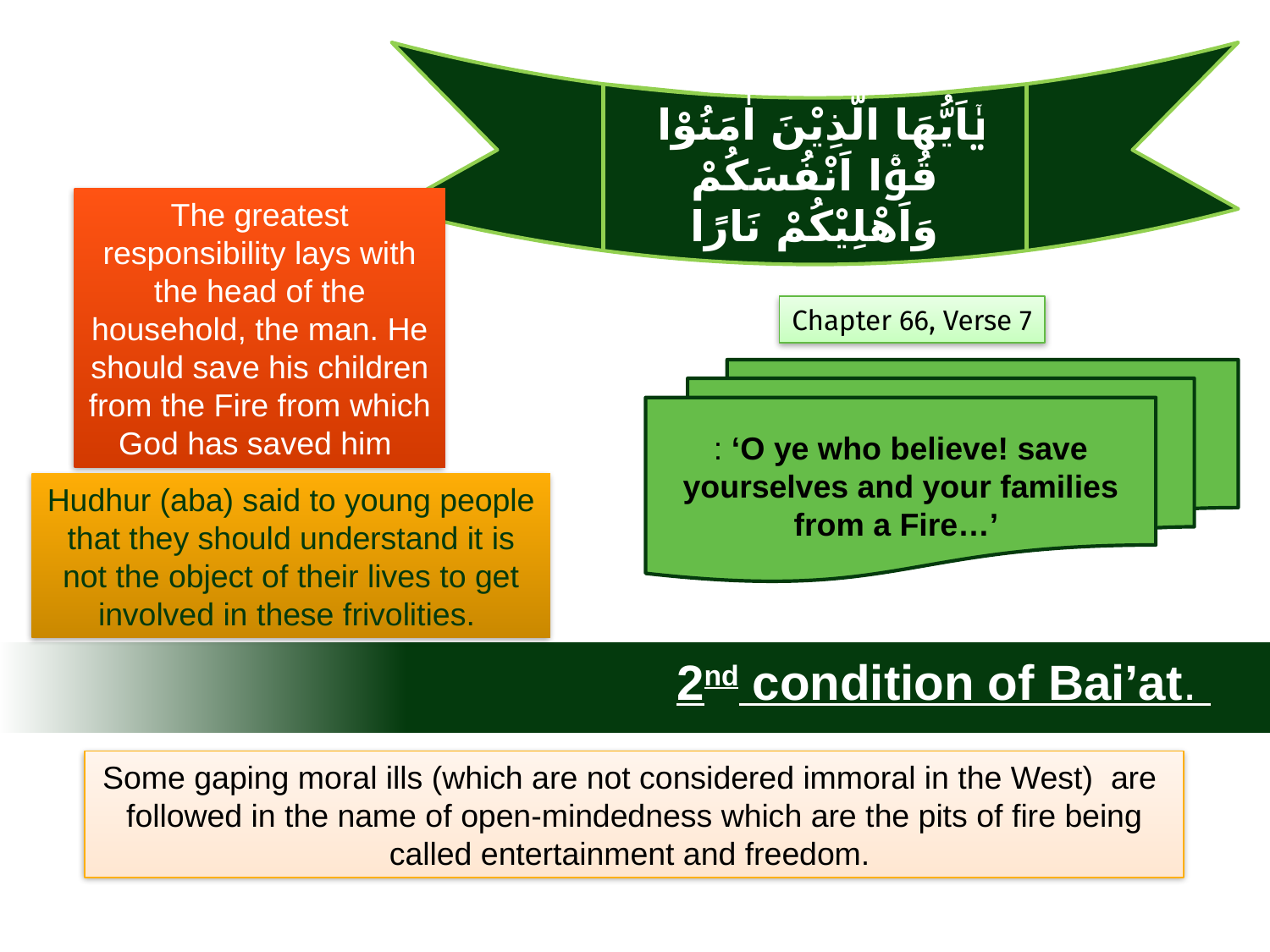

يٰۤاَيُّهَا الَّذِيْنَ اٰمَنُوْا قُوْۤا اَنْفُسَكُمْ وَاَهْلِيْكُمْ نَارًا
The greatest responsibility lays with the head of the household, the man. He should save his children from the Fire from which God has saved him
Chapter 66, Verse 7
: ‘O ye who believe! save yourselves and your families from a Fire…’
Hudhur (aba) said to young people that they should understand it is not the object of their lives to get involved in these frivolities.
2nd condition of Bai’at.
Some gaping moral ills (which are not considered immoral in the West)  are  followed in the name of open-mindedness which are the pits of fire being called entertainment and freedom.